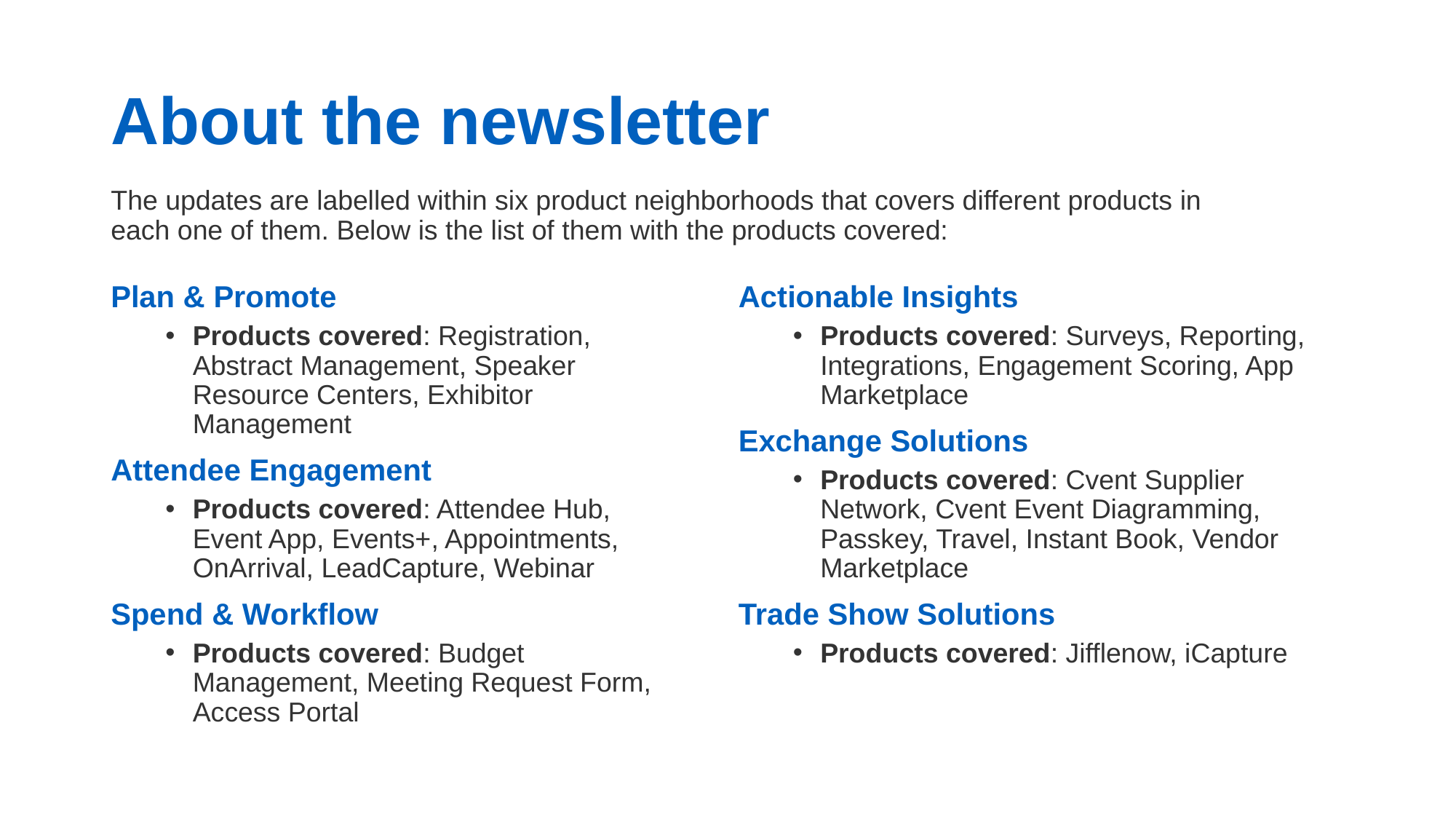

# About the newsletter
The updates are labelled within six product neighborhoods that covers different products in each one of them. Below is the list of them with the products covered:
Plan & Promote
Products covered: Registration, Abstract Management, Speaker Resource Centers, Exhibitor Management
Attendee Engagement
Products covered: Attendee Hub, Event App, Events+, Appointments, OnArrival, LeadCapture, Webinar
Spend & Workflow
Products covered: Budget Management, Meeting Request Form, Access Portal
Actionable Insights
Products covered: Surveys, Reporting, Integrations, Engagement Scoring, App Marketplace
Exchange Solutions
Products covered: Cvent Supplier Network, Cvent Event Diagramming, Passkey, Travel, Instant Book, Vendor Marketplace
Trade Show Solutions
Products covered: Jifflenow, iCapture